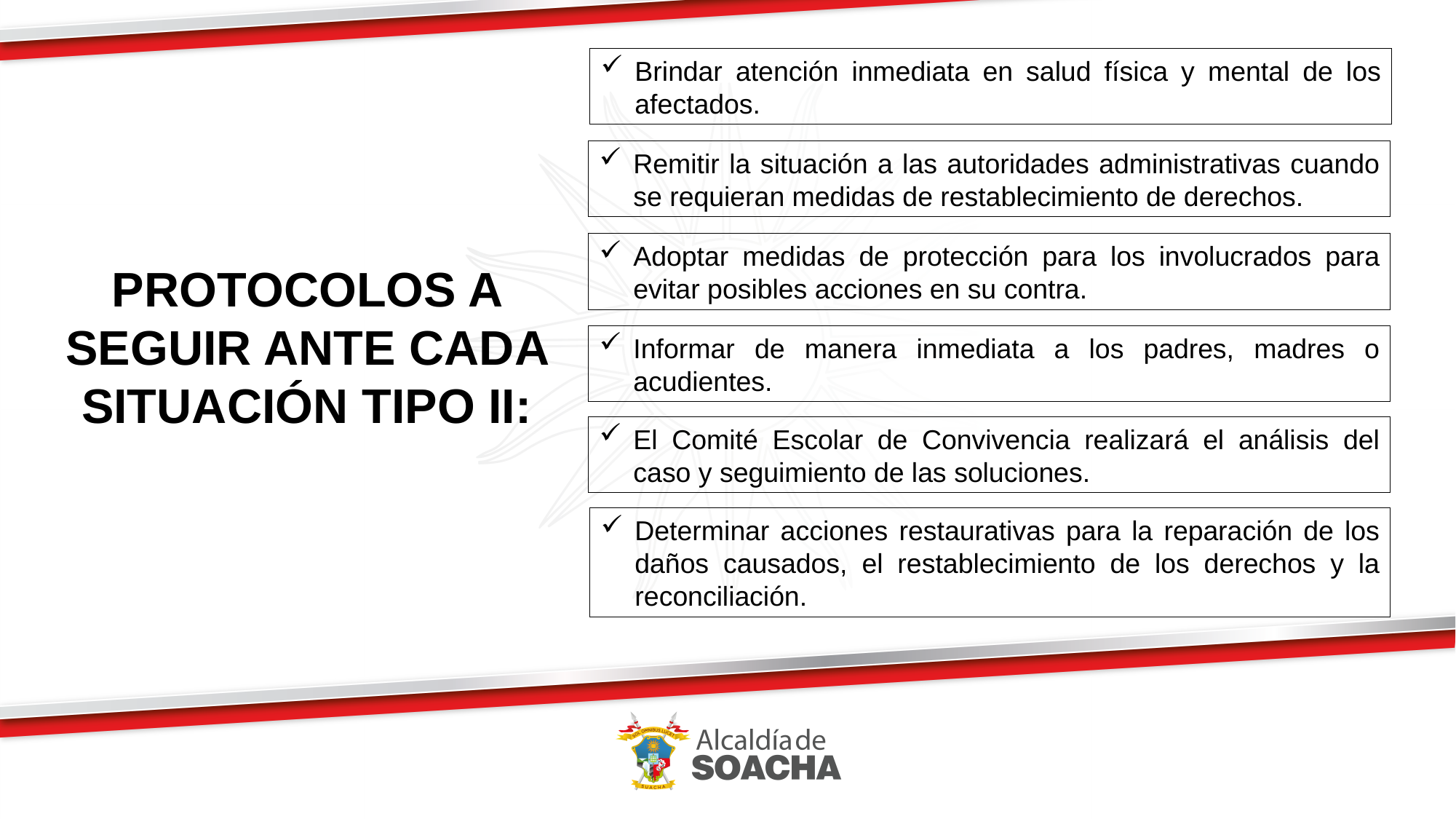

Brindar atención inmediata en salud física y mental de los afectados.
Remitir la situación a las autoridades administrativas cuando se requieran medidas de restablecimiento de derechos.
Adoptar medidas de protección para los involucrados para evitar posibles acciones en su contra.
PROTOCOLOS A SEGUIR ANTE CADA SITUACIÓN TIPO II:
Informar de manera inmediata a los padres, madres o acudientes.
El Comité Escolar de Convivencia realizará el análisis del caso y seguimiento de las soluciones.
Determinar acciones restaurativas para la reparación de los daños causados, el restablecimiento de los derechos y la reconciliación.